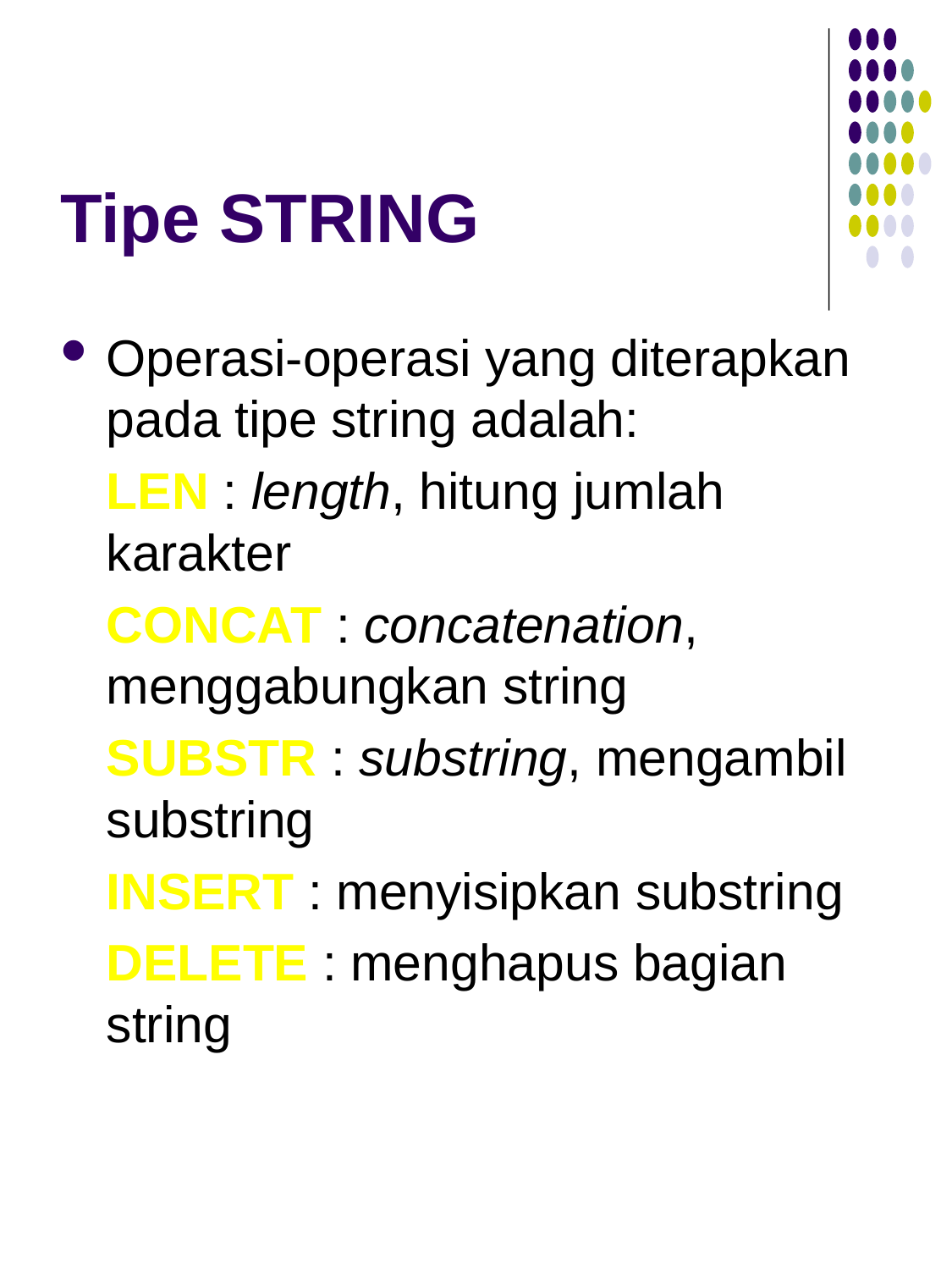

# Tipe STRING
Operasi-operasi yang diterapkan pada tipe string adalah:
	LEN : length, hitung jumlah karakter
	CONCAT : concatenation, menggabungkan string
	SUBSTR : substring, mengambil substring
	INSERT : menyisipkan substring
	DELETE : menghapus bagian string